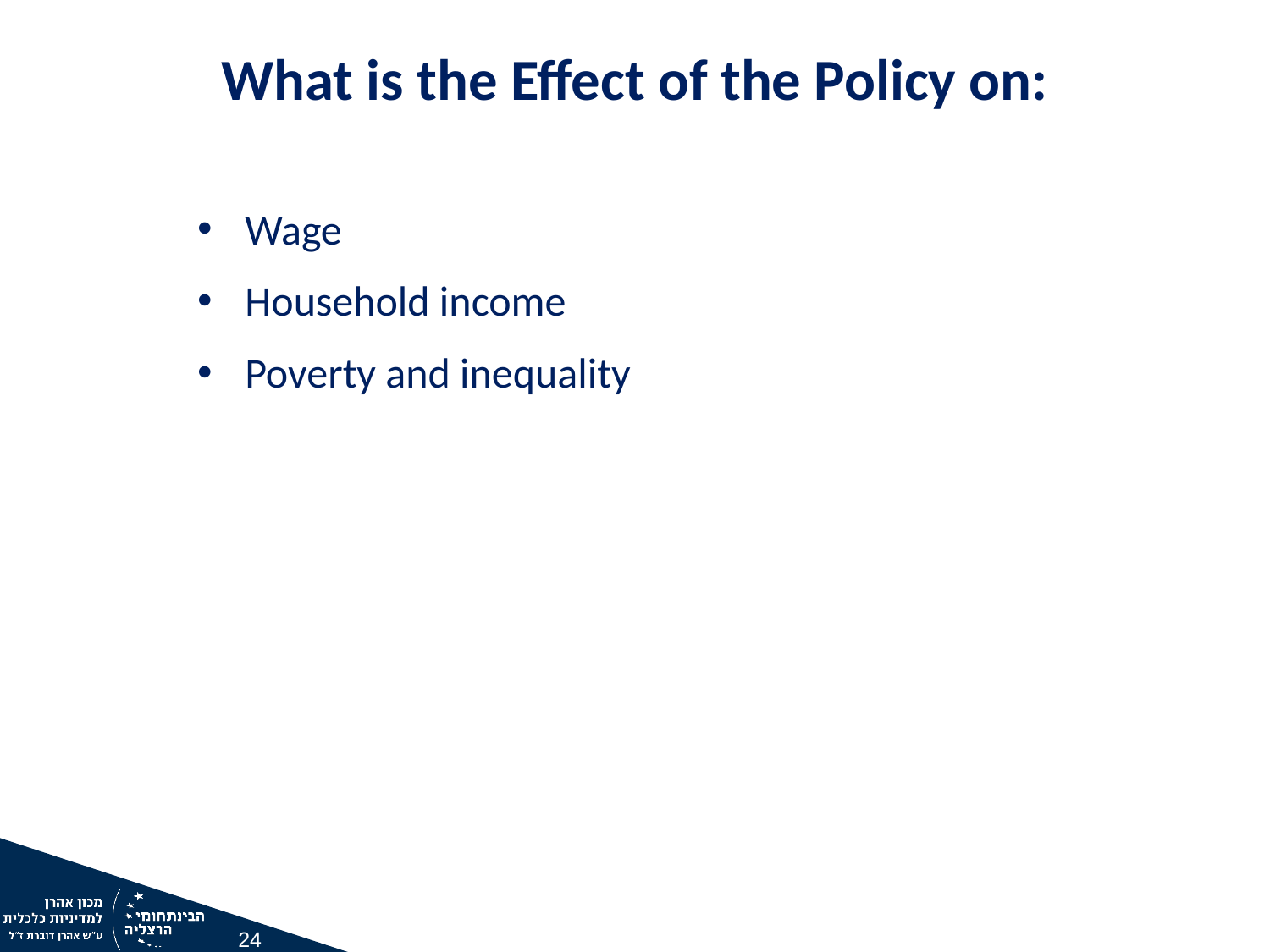

What is the Effect of the Policy on:
Wage
Household income
Poverty and inequality